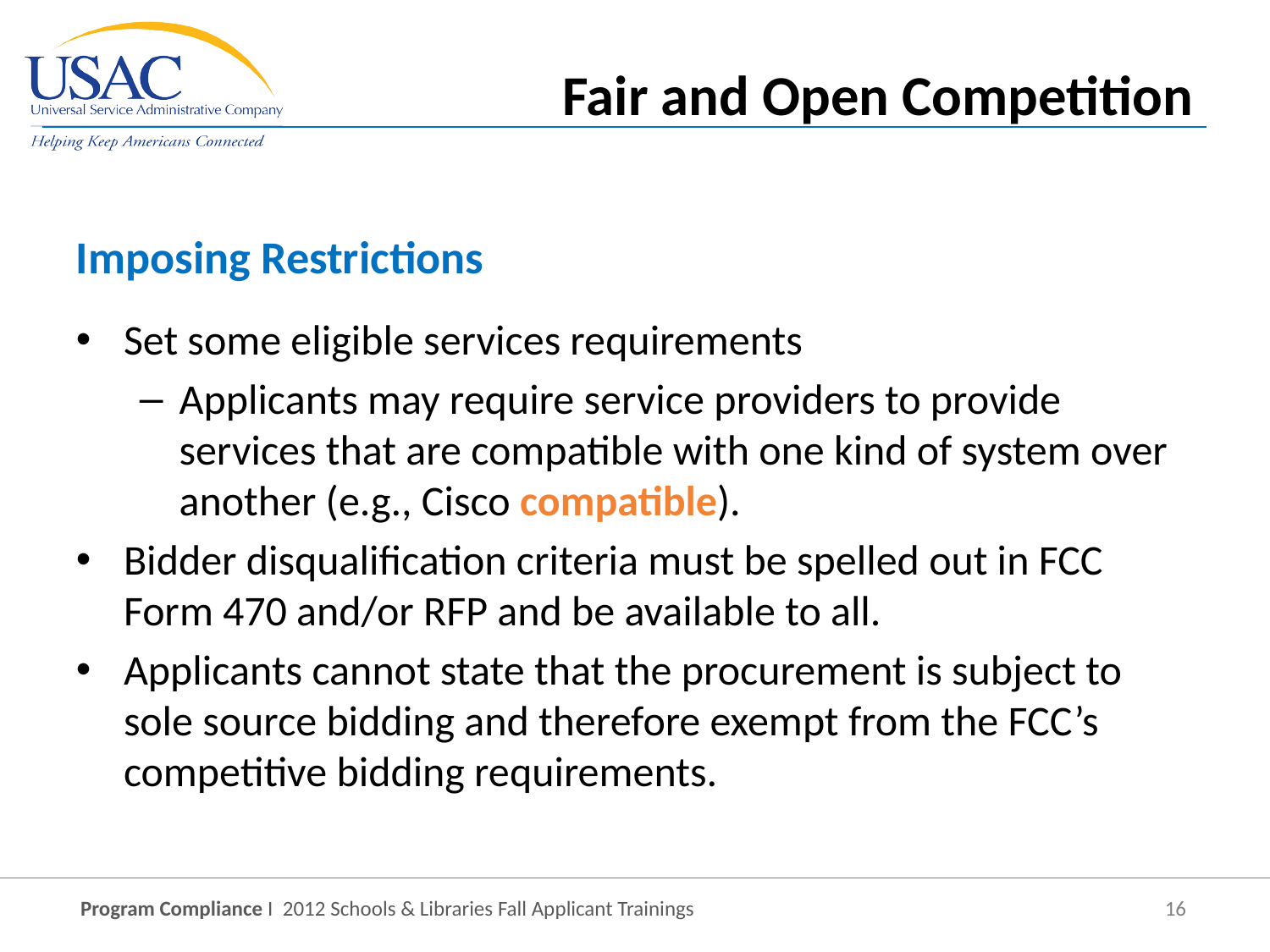

Fair and Open Competition
Imposing Restrictions
Set some eligible services requirements
Applicants may require service providers to provide services that are compatible with one kind of system over another (e.g., Cisco compatible).
Bidder disqualification criteria must be spelled out in FCC Form 470 and/or RFP and be available to all.
Applicants cannot state that the procurement is subject to sole source bidding and therefore exempt from the FCC’s competitive bidding requirements.